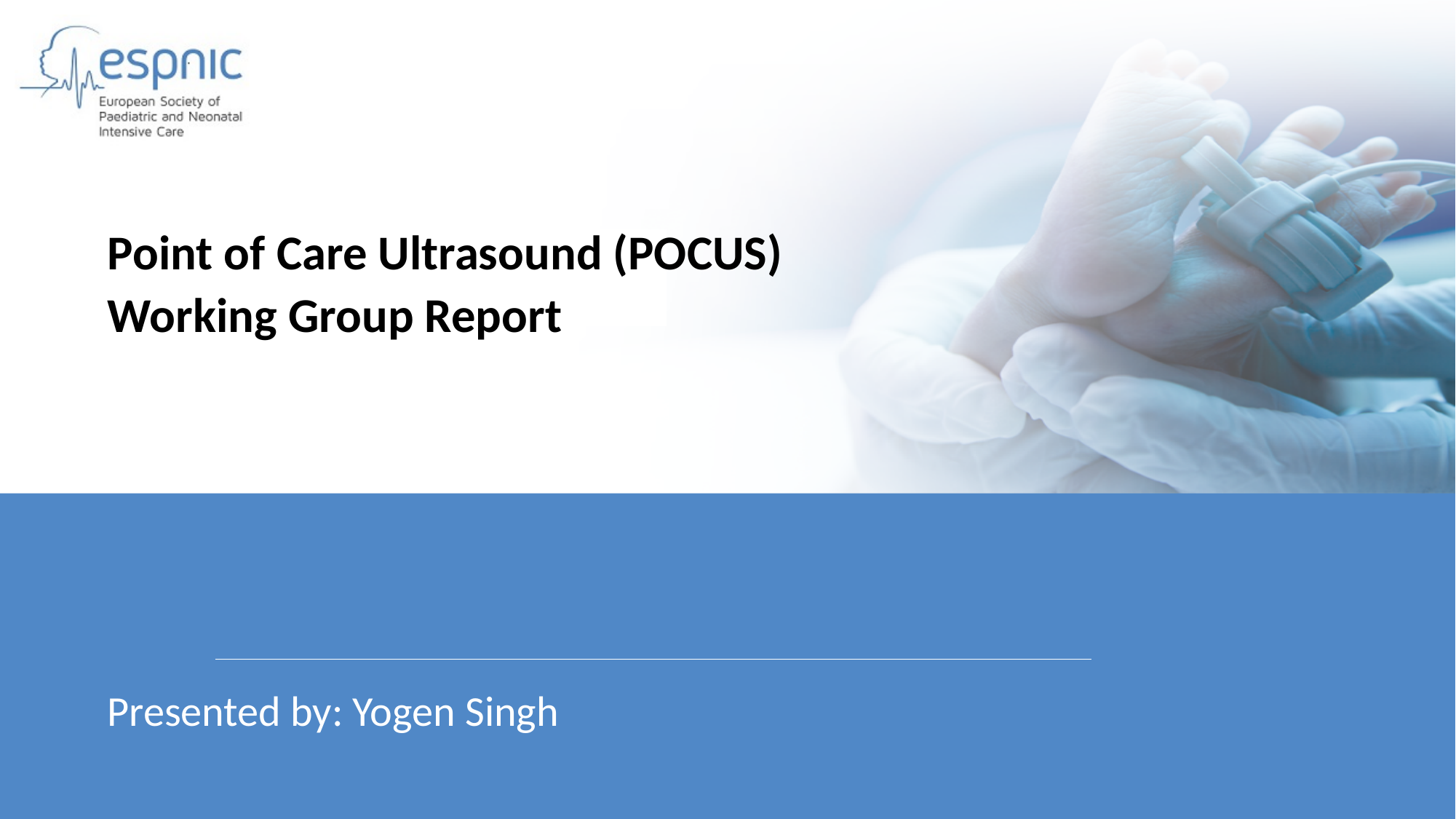

Point of Care Ultrasound (POCUS) Working Group Report

Presented by: Yogen Singh